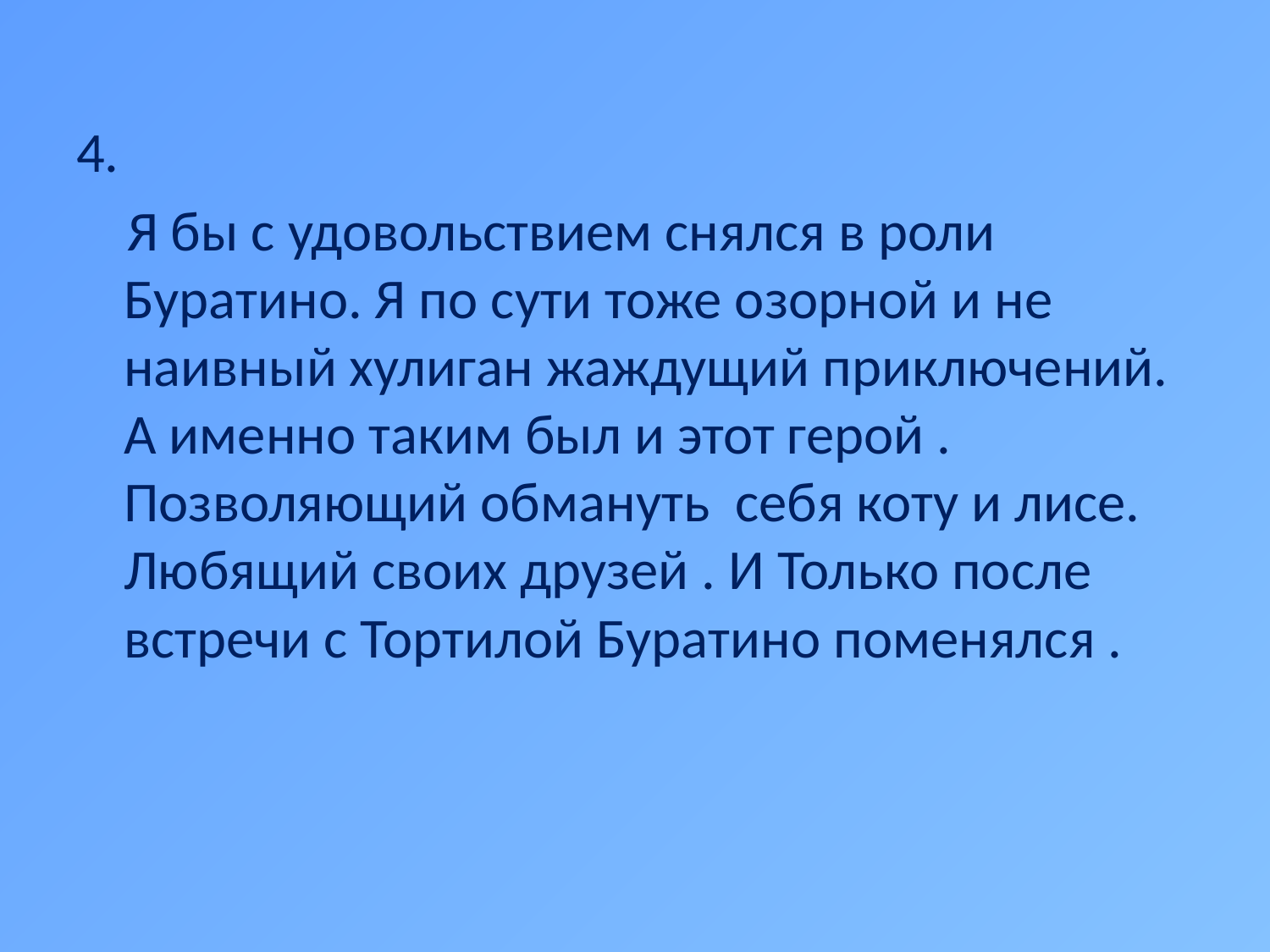

#
4.
    Я бы с удовольствием снялся в роли Буратино. Я по сути тоже озорной и не наивный хулиган жаждущий приключений. А именно таким был и этот герой . Позволяющий обмануть  себя коту и лисе. Любящий своих друзей . И Только после встречи с Тортилой Буратино поменялся .